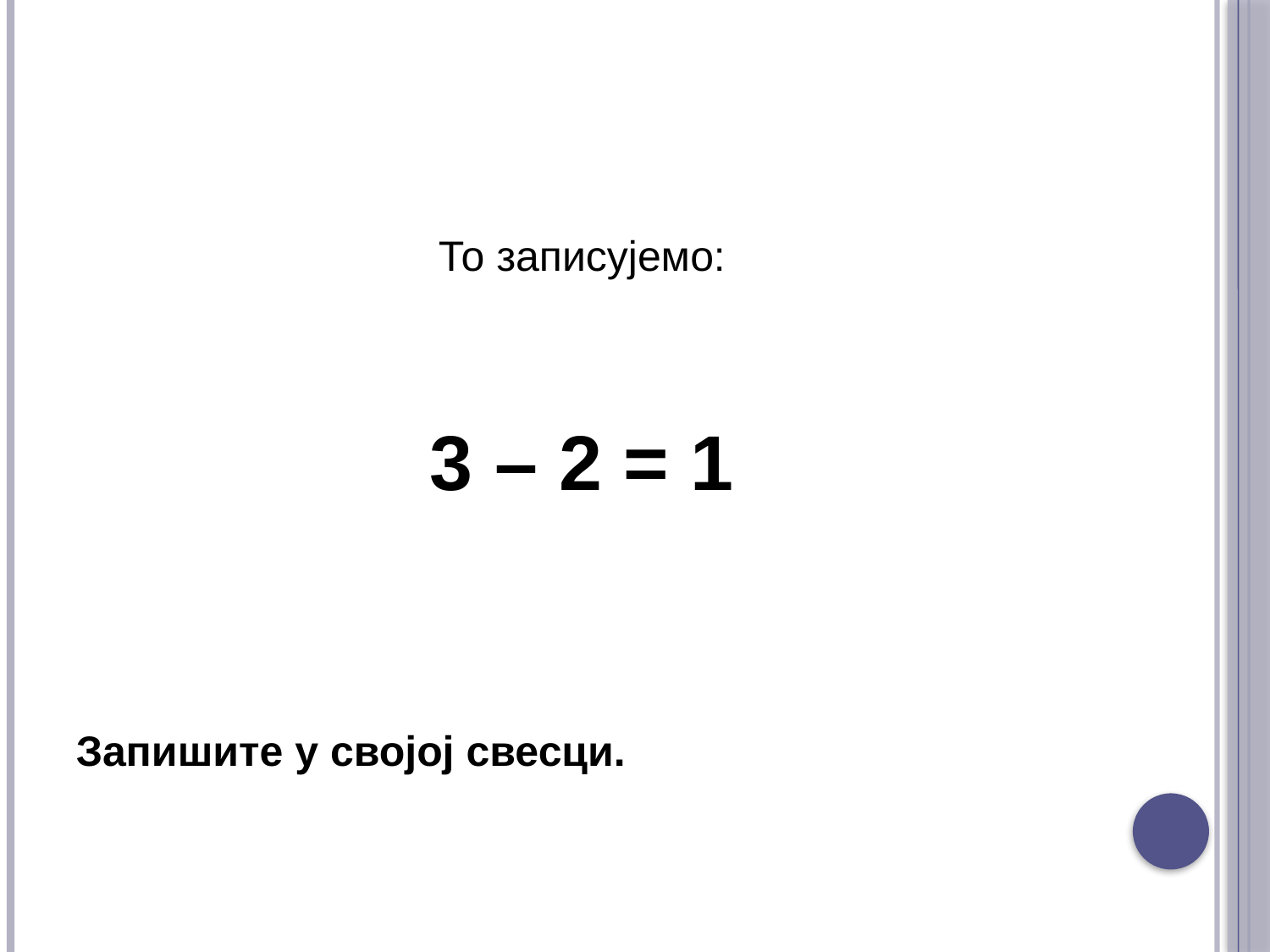

#
То записујемо:

3 – 2 = 1

Запишите у својој свесци.